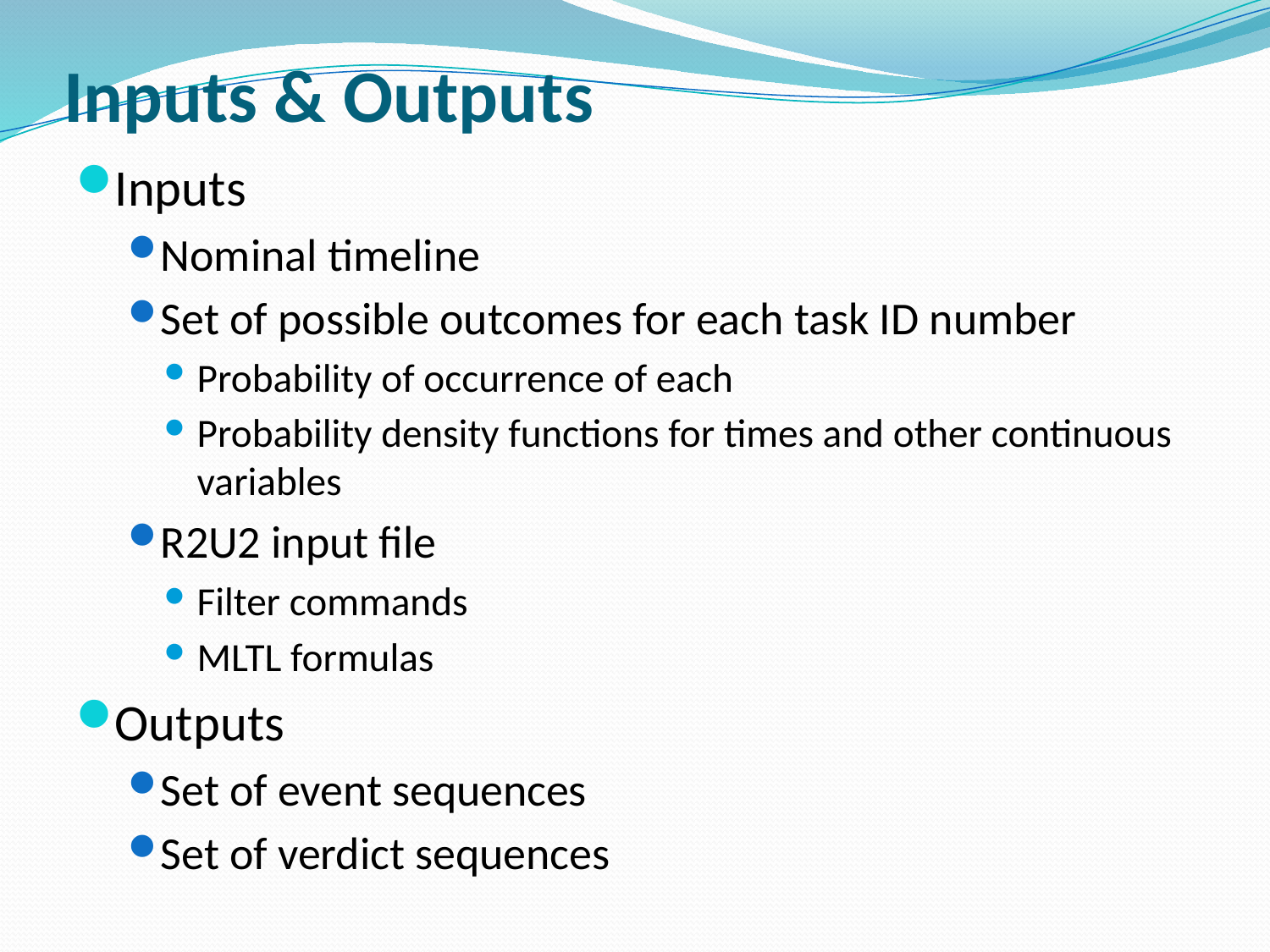

# Inputs & Outputs
Inputs
Nominal timeline
Set of possible outcomes for each task ID number
Probability of occurrence of each
Probability density functions for times and other continuous variables
R2U2 input file
Filter commands
MLTL formulas
Outputs
Set of event sequences
Set of verdict sequences